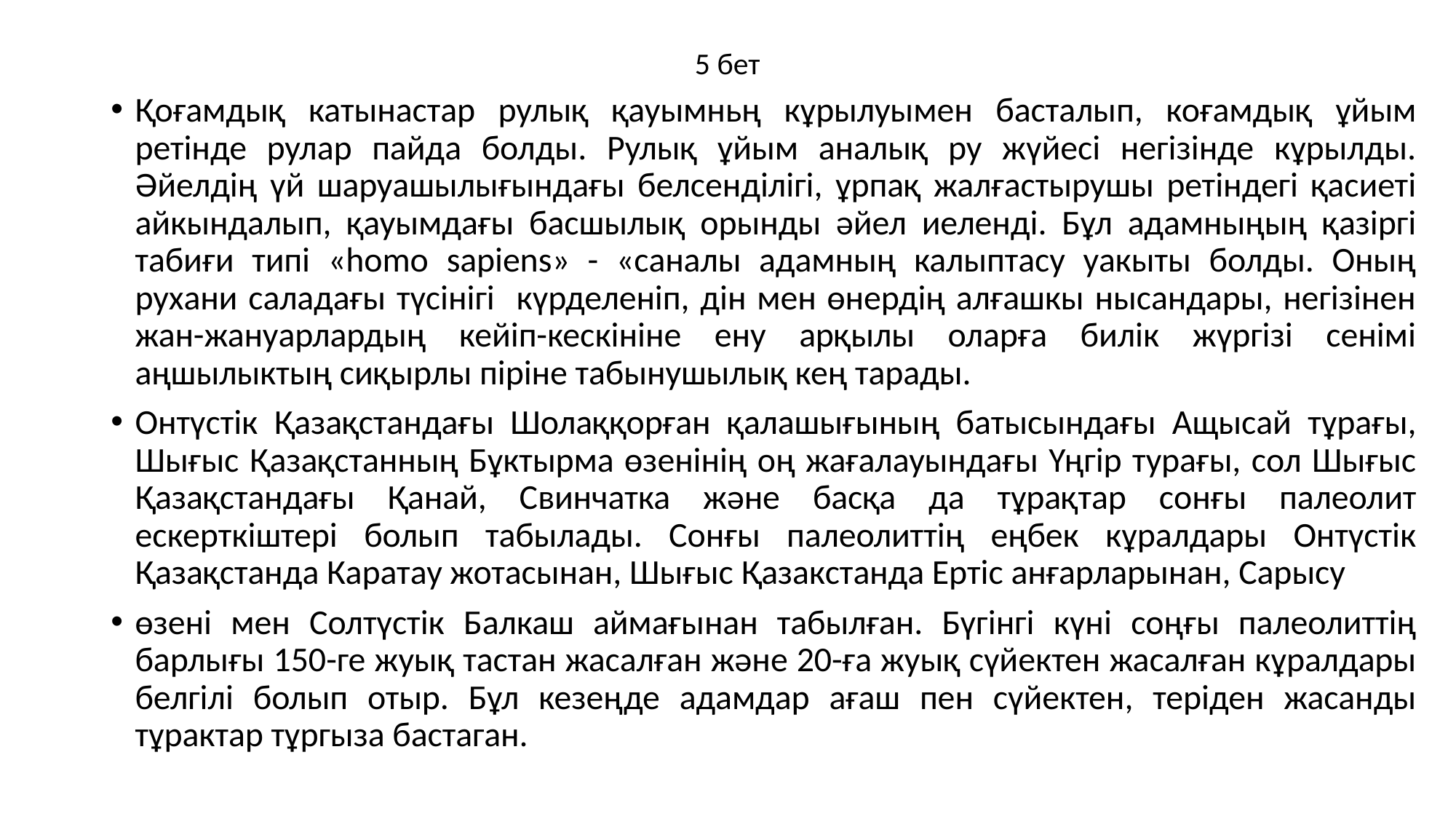

# 5 бет
Қоғамдық катынастар рулық қауымньң кұрылуымен басталып, коғамдық ұйым ретінде рулар пайда болды. Рулық ұйым аналық ру жүйесі негізінде кұрылды. Әйелдің үй шаруашылығындағы белсенділігі, ұрпақ жалғастырушы ретіндегі қасиеті айкындалып, қауымдағы басшылық орынды әйел иеленді. Бұл адамныңың қазіргі табиғи типі «homo sapiens» - «саналы адамның калыптасу уакыты болды. Оның рухани саладағы түсінігі  күрделеніп, дін мен өнердің алғашкы нысандары, негізінен жан-жануарлардың кейіп-кескініне ену арқылы оларға билік жүргізі ceнімі аңшылыктың сиқырлы піріне табынушылық кең тарады.
Онтүстік Қазақстандағы Шолаққорған қалашығының батысындағы Ащысай тұрағы, Шығыс Қазақстанның Бұктырма өзенінің оң жағалауындағы Үңгір турағы, сол Шығыс Қазақстандағы Қанай, Свинчатка және басқа да тұрақтар сонғы палеолит ескерткіштері болып табылады. Сонғы палеолиттің еңбек кұралдары Онтүстік Қазақстанда Каратау жотасынан, Шығыс Қазакстанда Epтіс анғарларынан, Сарысу
өзені мен Солтүстік Балкаш аймағынан табылған. Бүгінгі күні соңғы палеолиттің барлығы 150-ге жуық тастан жасалған және 20-ға жуық сүйектен жасалған кұралдары белгілі болып отыр. Бұл кезеңде адамдар ағаш пен сүйектен, теріден жасанды тұрактар тұргыза бастаган.